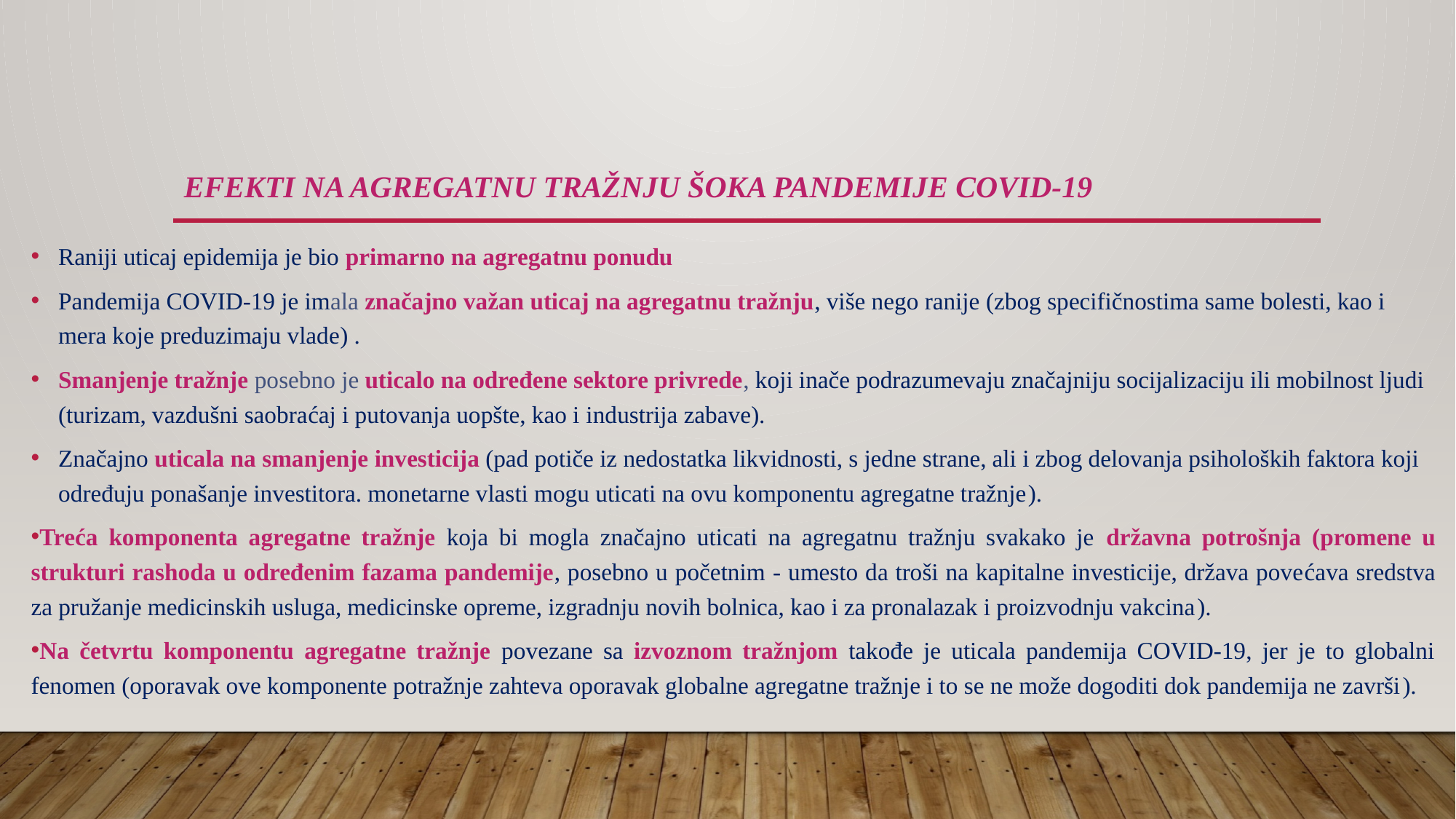

# Efekti na agregatnu tražnju šoka pandemije covid-19
Raniji uticaj epidemija je bio primarno na agregatnu ponudu
Pandemija COVID-19 je imala značajno važan uticaj na agregatnu tražnju, više nego ranije (zbog specifičnostima same bolesti, kao i mera koje preduzimaju vlade) .
Smanjenje tražnje posebno je uticalo na određene sektore privrede, koji inače podrazumevaju značajniju socijalizaciju ili mobilnost ljudi (turizam, vazdušni saobraćaj i putovanja uopšte, kao i industrija zabave).
Značajno uticala na smanjenje investicija (pad potiče iz nedostatka likvidnosti, s jedne strane, ali i zbog delovanja psiholoških faktora koji određuju ponašanje investitora. monetarne vlasti mogu uticati na ovu komponentu agregatne tražnje).
Treća komponenta agregatne tražnje koja bi mogla značajno uticati na agregatnu tražnju svakako je državna potrošnja (promene u strukturi rashoda u određenim fazama pandemije, posebno u početnim - umesto da troši na kapitalne investicije, država povećava sredstva za pružanje medicinskih usluga, medicinske opreme, izgradnju novih bolnica, kao i za pronalazak i proizvodnju vakcina).
Na četvrtu komponentu agregatne tražnje povezane sa izvoznom tražnjom takođe je uticala pandemija COVID-19, jer je to globalni fenomen (oporavak ove komponente potražnje zahteva oporavak globalne agregatne tražnje i to se ne može dogoditi dok pandemija ne završi).